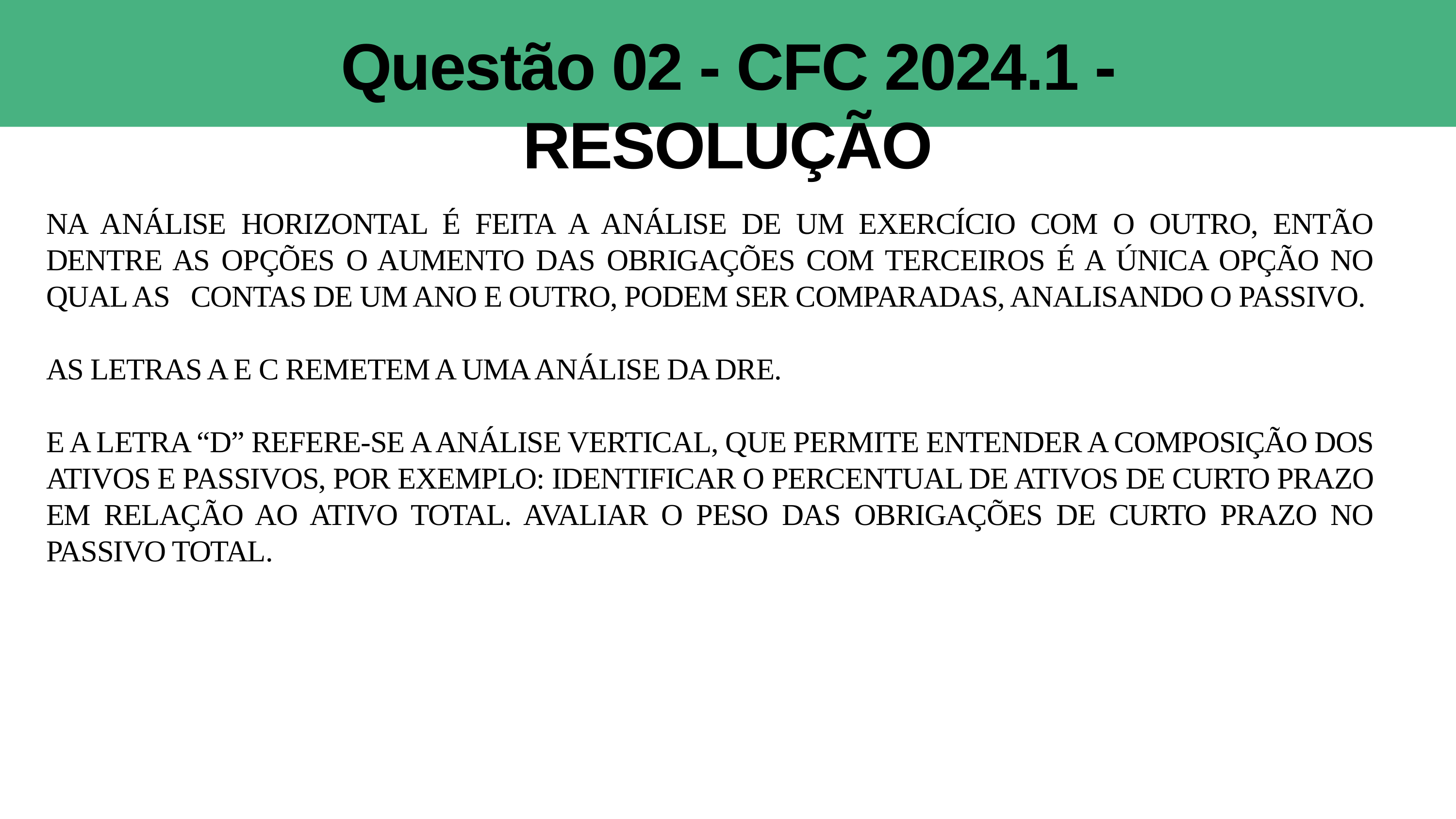

Questão 02 - CFC 2024.1 - RESOLUÇÃO
NA ANÁLISE HORIZONTAL É FEITA A ANÁLISE DE UM EXERCÍCIO COM O OUTRO, ENTÃO DENTRE AS OPÇÕES O AUMENTO DAS OBRIGAÇÕES COM TERCEIROS É A ÚNICA OPÇÃO NO QUAL AS   CONTAS DE UM ANO E OUTRO, PODEM SER COMPARADAS, ANALISANDO O PASSIVO.

AS LETRAS A E C REMETEM A UMA ANÁLISE DA DRE.

E A LETRA “D” REFERE-SE A ANÁLISE VERTICAL, QUE PERMITE ENTENDER A COMPOSIÇÃO DOS ATIVOS E PASSIVOS, POR EXEMPLO: IDENTIFICAR O PERCENTUAL DE ATIVOS DE CURTO PRAZO EM RELAÇÃO AO ATIVO TOTAL. AVALIAR O PESO DAS OBRIGAÇÕES DE CURTO PRAZO NO PASSIVO TOTAL.